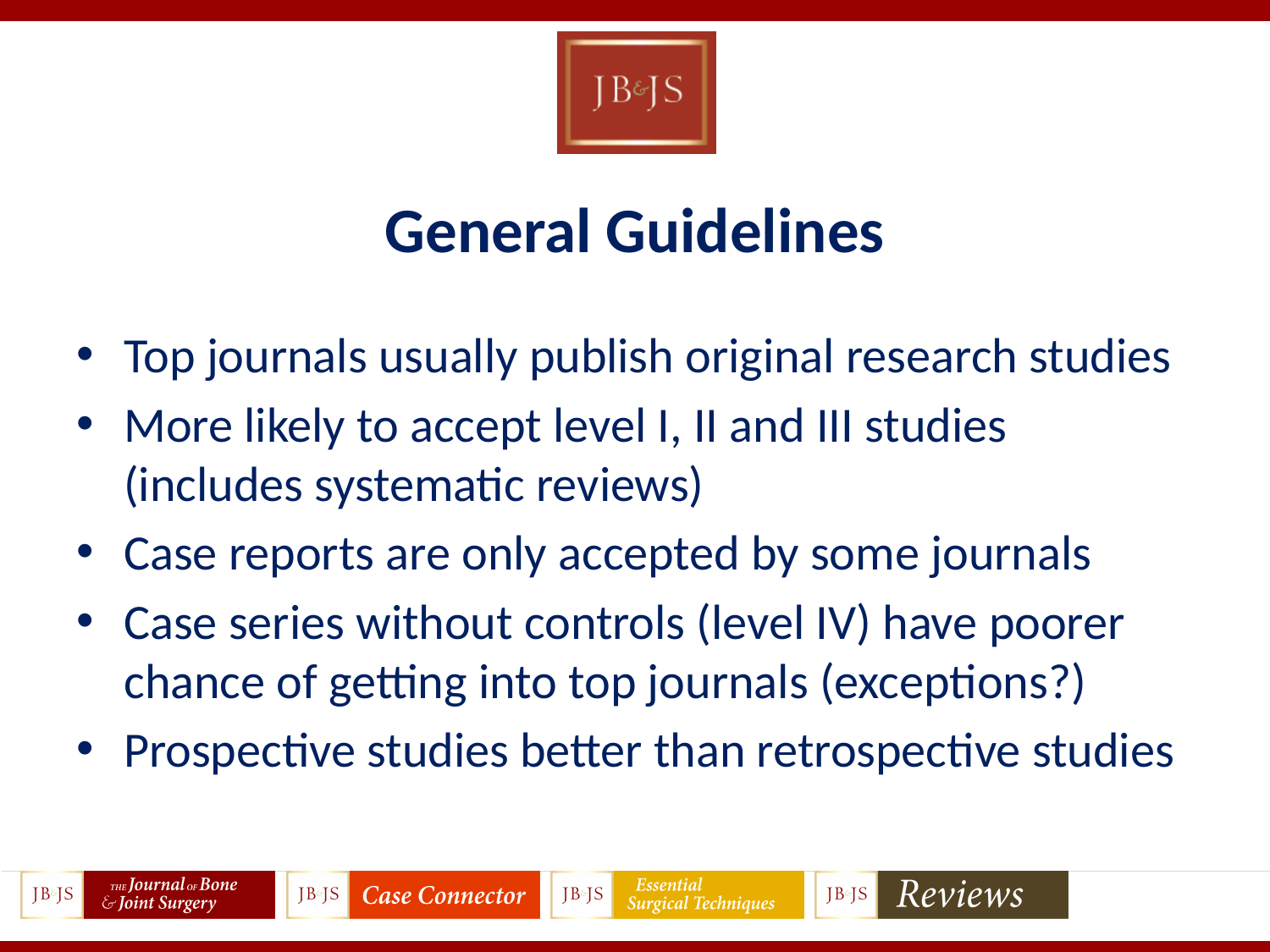

# General Guidelines
Top journals usually publish original research studies
More likely to accept level I, II and III studies (includes systematic reviews)
Case reports are only accepted by some journals
Case series without controls (level IV) have poorer chance of getting into top journals (exceptions?)
Prospective studies better than retrospective studies